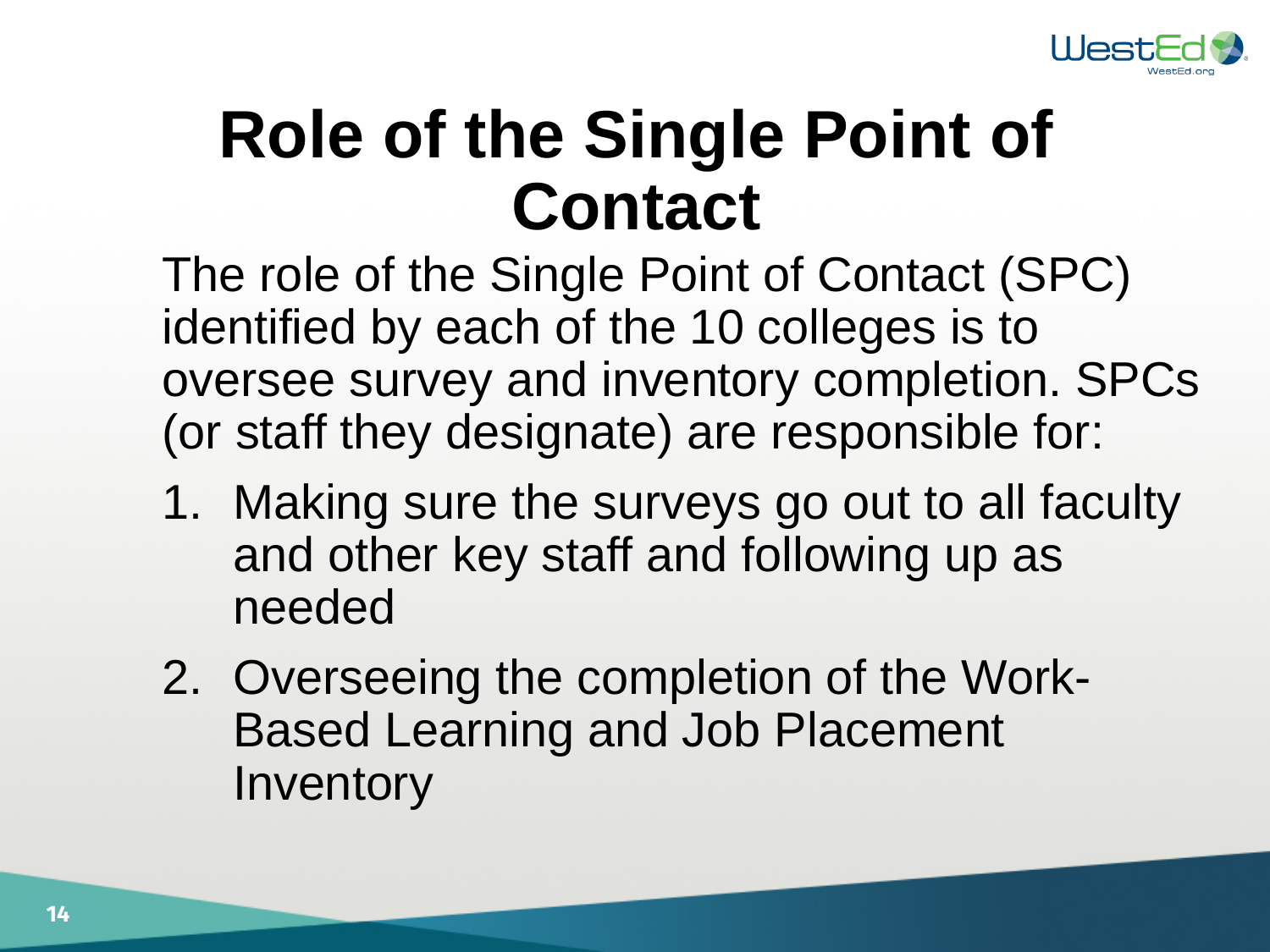

# Role of the Single Point of Contact
The role of the Single Point of Contact (SPC) identified by each of the 10 colleges is to oversee survey and inventory completion. SPCs (or staff they designate) are responsible for:
Making sure the surveys go out to all faculty and other key staff and following up as needed
Overseeing the completion of the Work-Based Learning and Job Placement Inventory